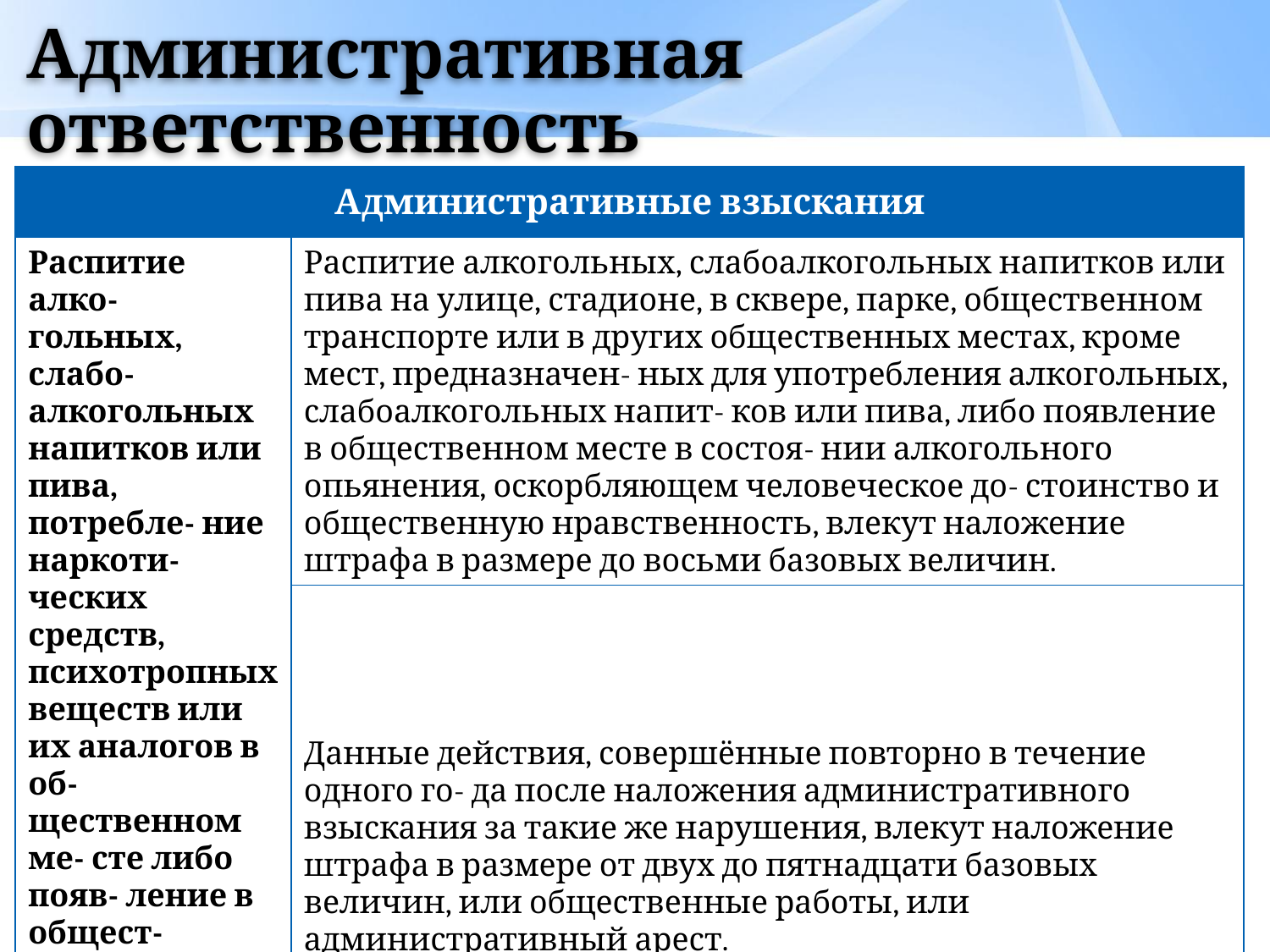

# Административная ответственность
| Административные взыскания |  |
| --- | --- |
| Распитие алко- гольных, слабо- алкогольных напитков или пива, потребле- ние наркоти- ческих средств, психотропных веществ или их аналогов в об- щественном ме- сте либо появ- ление в общест- венном месте или на работе в состоянии опьянения | Распитие алкогольных, слабоалкогольных напитков или пива на улице, стадионе, в сквере, парке, общественном транспорте или в других общественных местах, кроме мест, предназначен- ных для употребления алкогольных, слабоалкогольных напит- ков или пива, либо появление в общественном месте в состоя- нии алкогольного опьянения, оскорбляющем человеческое до- стоинство и общественную нравственность, влекут наложение штрафа в размере до восьми базовых величин. |
|  | Данные действия, совершённые повторно в течение одного го- да после наложения административного взыскания за такие же нарушения, влекут наложение штрафа в размере от двух до пятнадцати базовых величин, или общественные работы, или административный арест. |